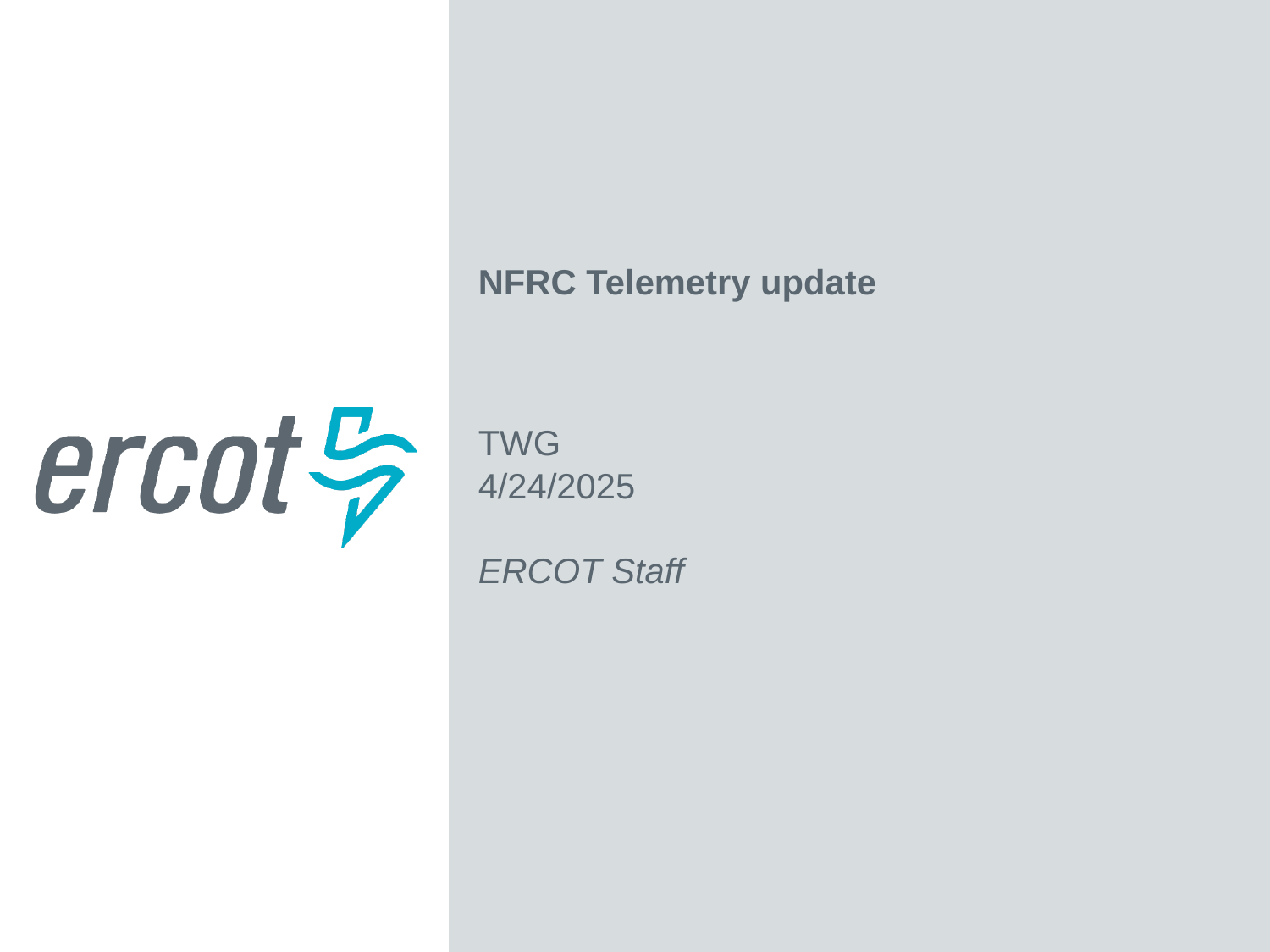

NFRC Telemetry update

TWG
4/24/2025

ERCOT Staff